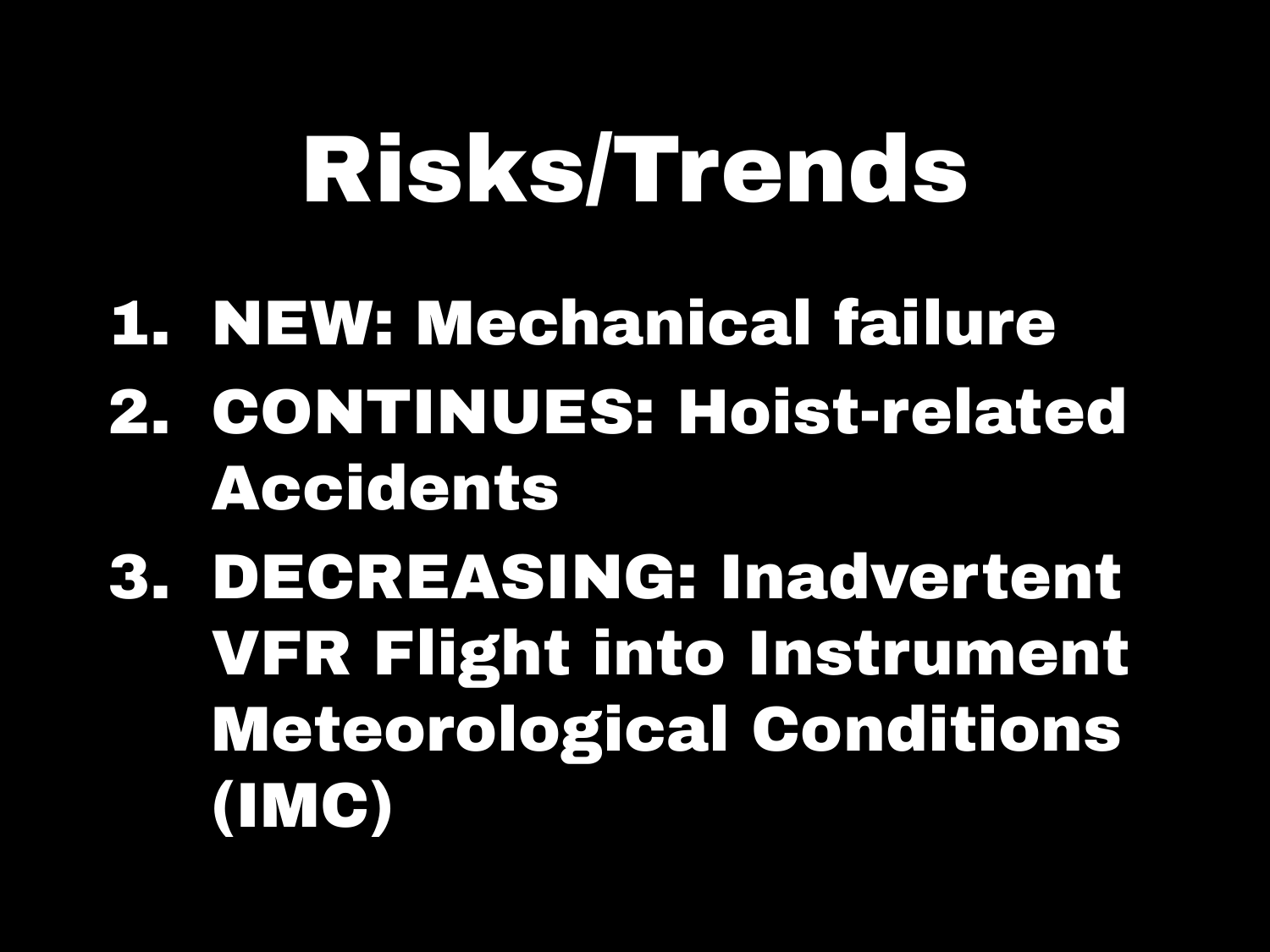

# Risks/Trends
NEW: Mechanical failure
CONTINUES: Hoist-related Accidents
DECREASING: Inadvertent VFR Flight into Instrument Meteorological Conditions (IMC)